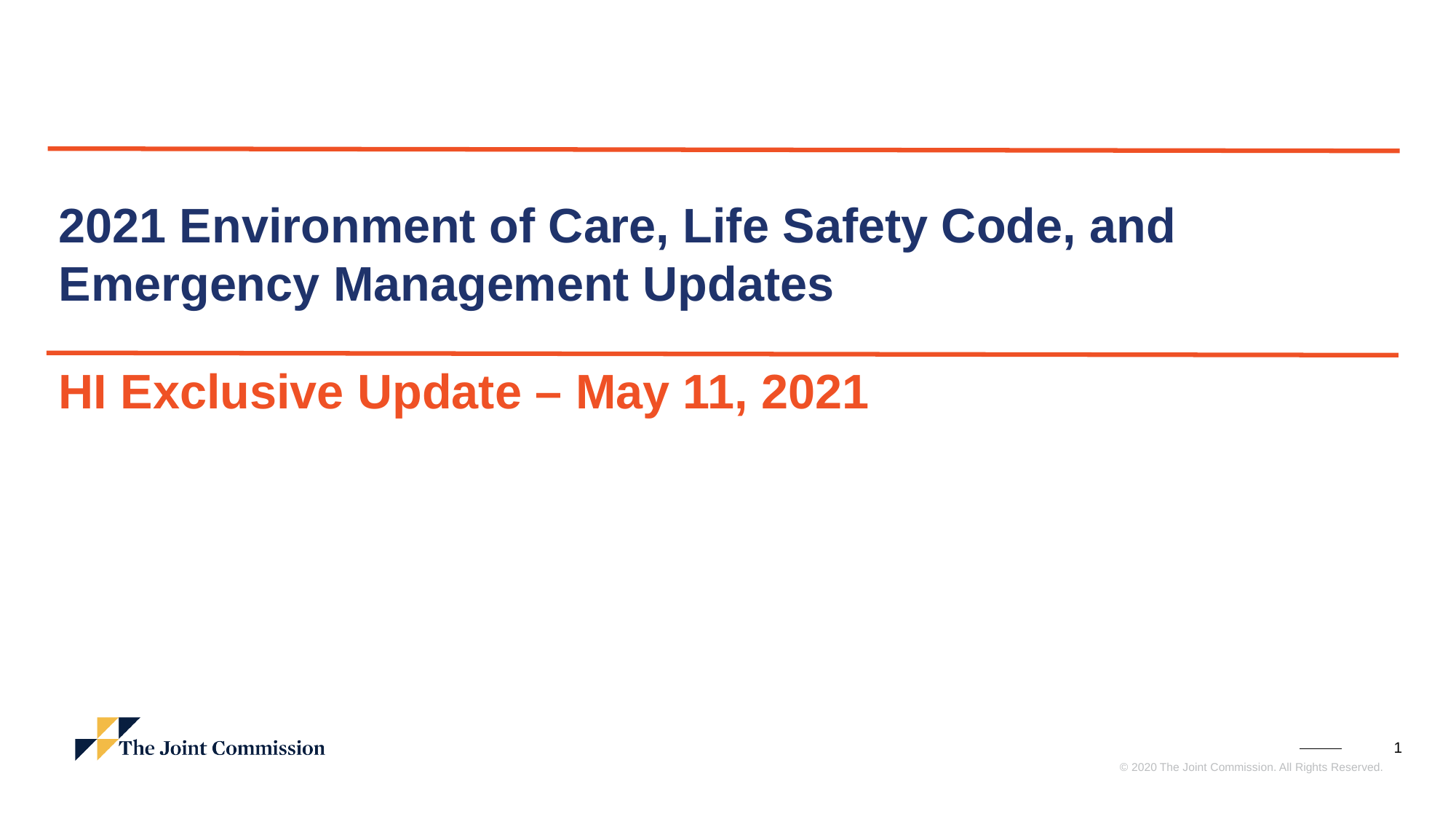

2021 Environment of Care, Life Safety Code, and Emergency Management Updates
HI Exclusive Update – May 11, 2021